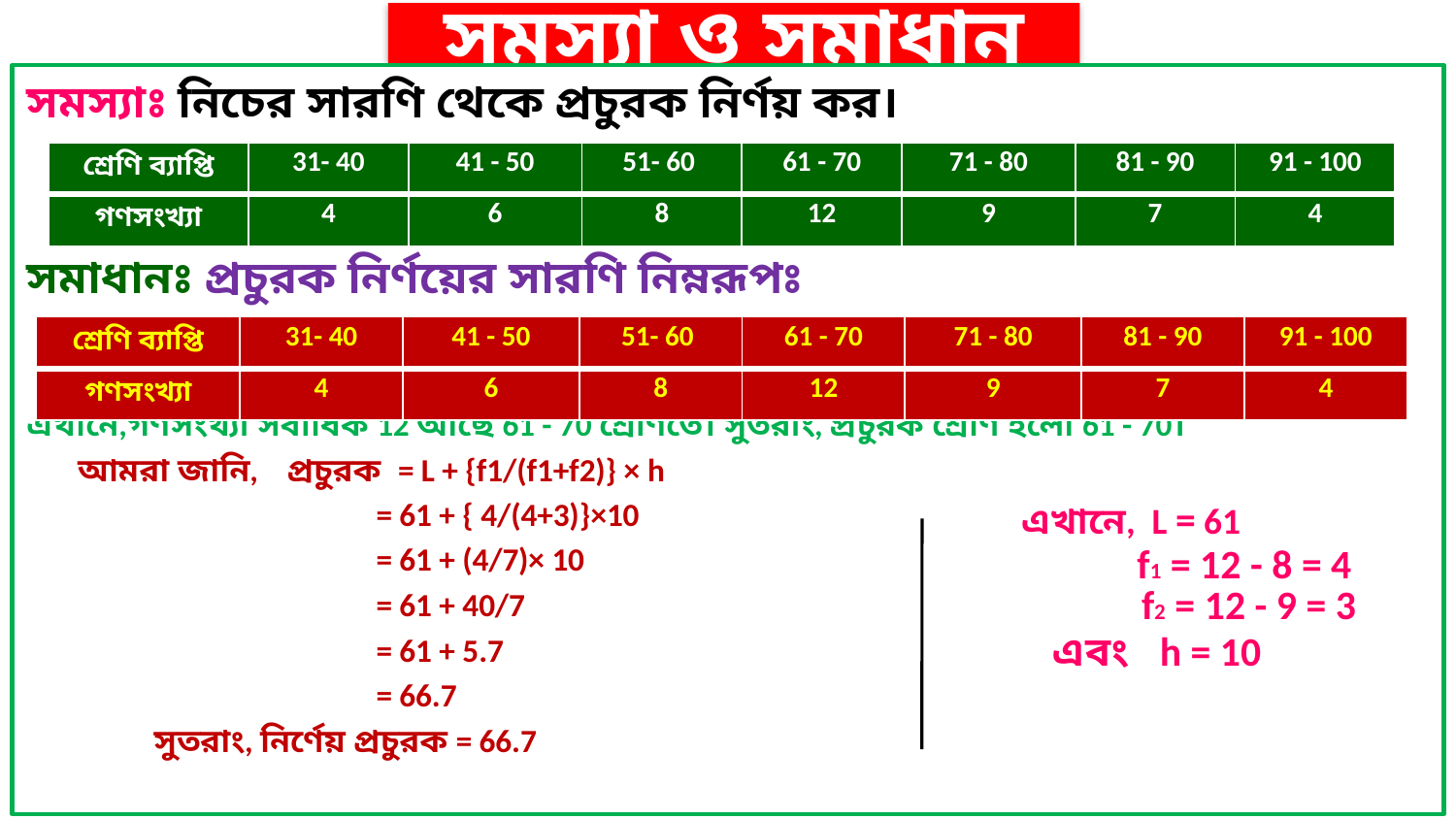

# সমস্যা ও সমাধান
সমস্যাঃ নিচের সারণি থেকে প্রচুরক নির্ণয় কর।

সমাধানঃ প্রচুরক নির্ণয়ের সারণি নিম্নরূপঃ

এখানে,গণসংখ্যা সর্বাধিক 12 আছে 61 - 70 শ্রেণিতে। সুতরাং, প্রচুরক শ্রেণি হলো 61 - 70।
      আমরা জানি,    প্রচুরক  = L + {f1/(f1+f2)} × h
                                                = 61 + { 4/(4+3)}×10
                                                = 61 + (4/7)× 10
                                                = 61 + 40/7
                                                = 61 + 5.7
                                                = 66.7
               সুতরাং, নির্ণেয় প্রচুরক = 66.7

| শ্রেণি ব্যাপ্তি | 31- 40 | 41 - 50 | 51- 60 | 61 - 70 | 71 - 80 | 81 - 90 | 91 - 100 |
| --- | --- | --- | --- | --- | --- | --- | --- |
| গণসংখ্যা | 4 | 6 | 8 | 12 | 9 | 7 | 4 |
| শ্রেণি ব্যাপ্তি | 31- 40 | 41 - 50 | 51- 60 | 61 - 70 | 71 - 80 | 81 - 90 | 91 - 100 |
| --- | --- | --- | --- | --- | --- | --- | --- |
| গণসংখ্যা | 4 | 6 | 8 | 12 | 9 | 7 | 4 |
| এখানে, L = 61 f1 = 12 - 8 = 4 f2 = 12 - 9 = 3 এবং h = 10 |
| --- |